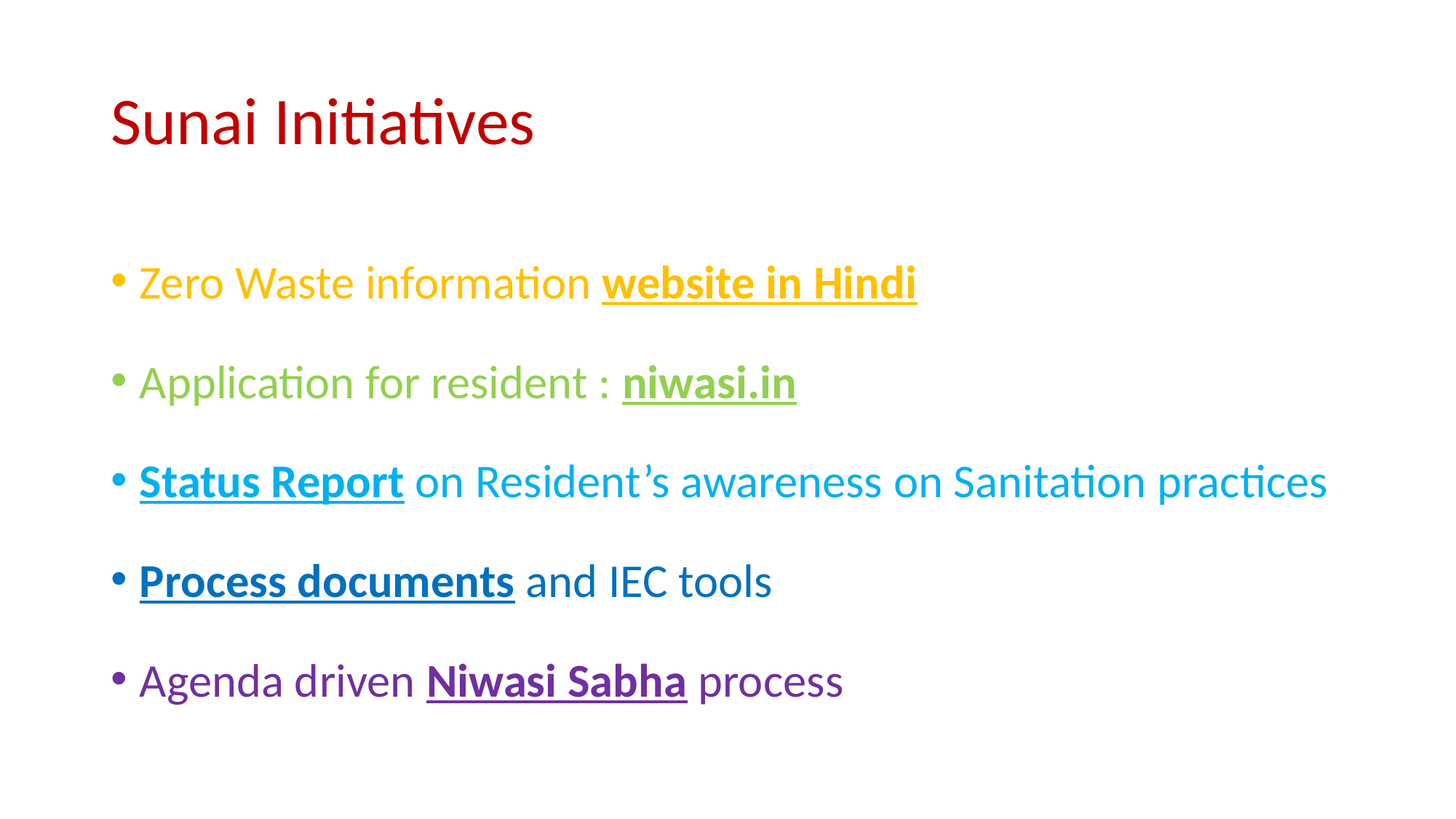

# Sunai Initiatives
Zero Waste information website in Hindi
Application for resident : niwasi.in
Status Report on Resident’s awareness on Sanitation practices
Process documents and IEC tools
Agenda driven Niwasi Sabha process